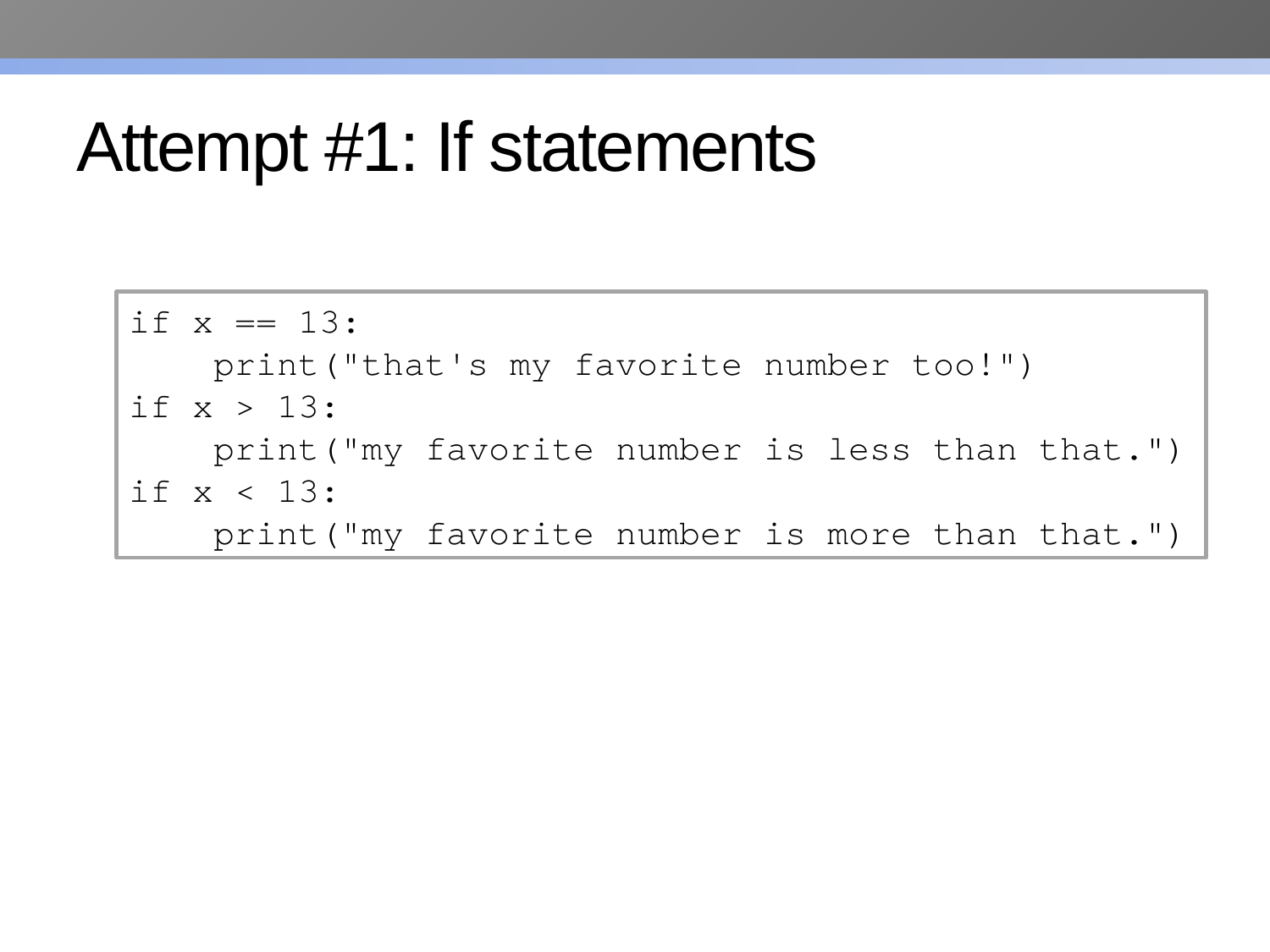

# Attempt #1: If statements
if x == 13:
    print("that's my favorite number too!")
if x > 13:
    print("my favorite number is less than that.")
if x < 13:
    print("my favorite number is more than that.")